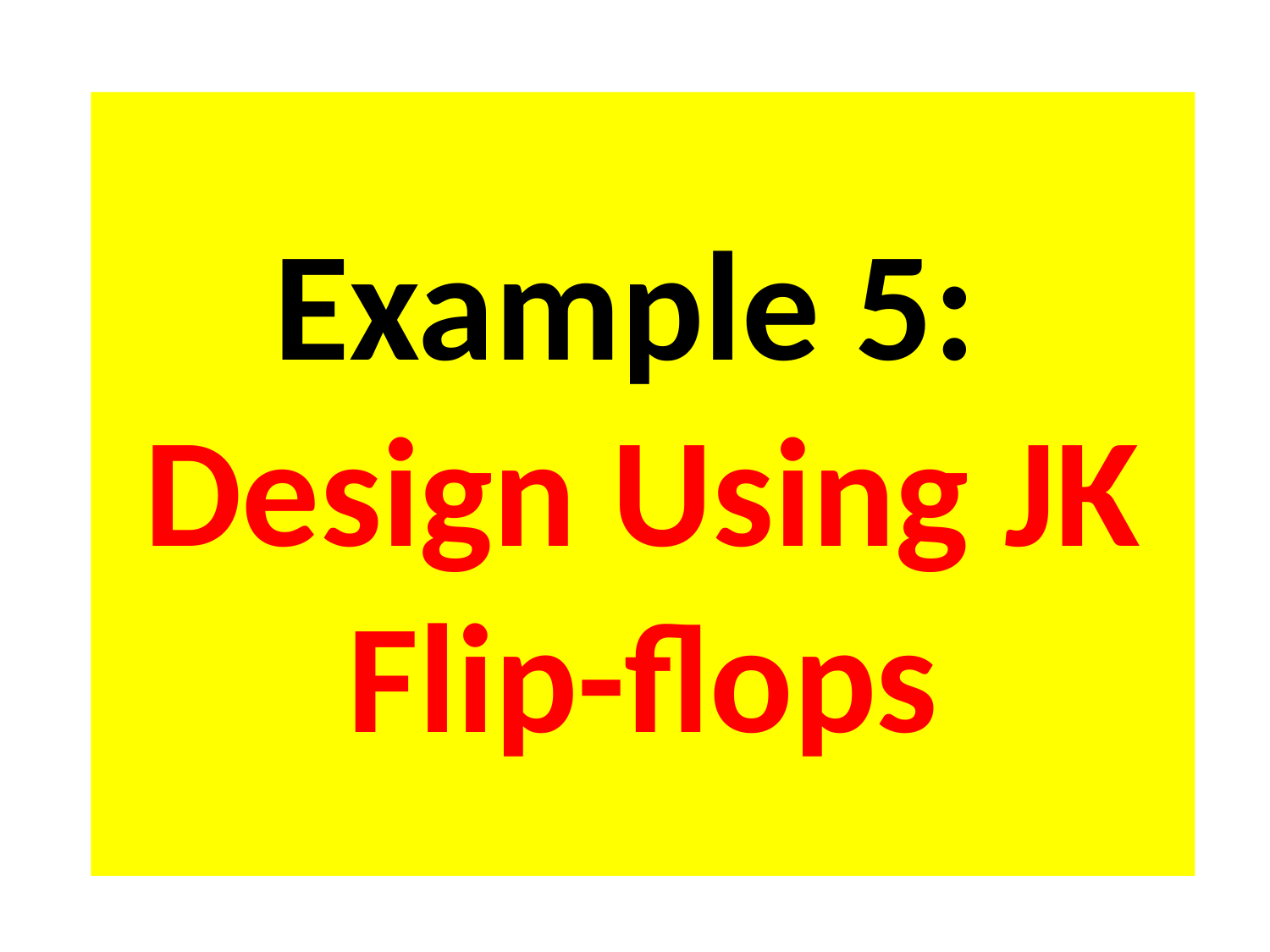

# Example 5: Design Using JK Flip-flops